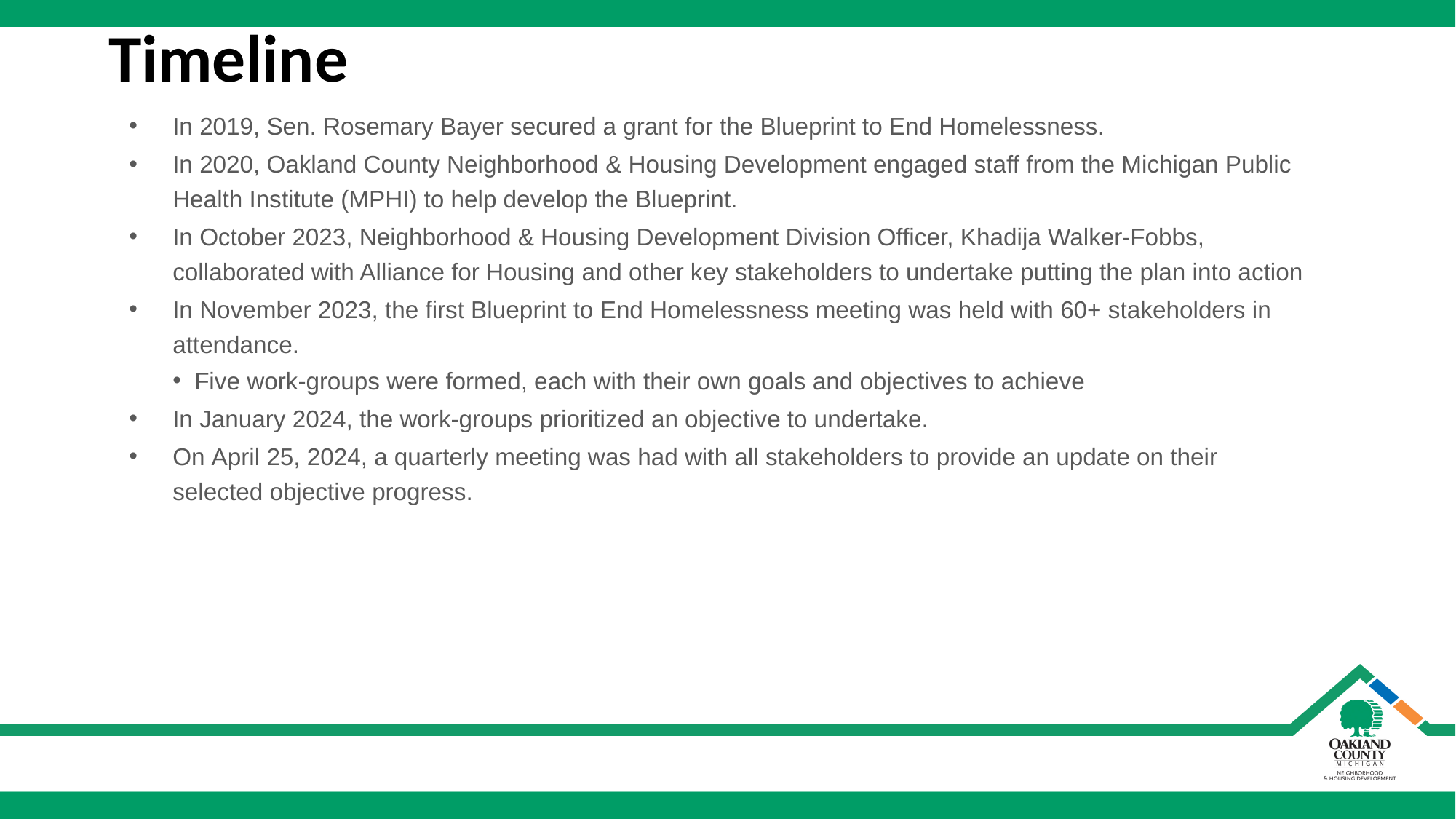

# Timeline
In 2019, Sen. Rosemary Bayer secured a grant for the Blueprint to End Homelessness.
In 2020, Oakland County Neighborhood & Housing Development engaged staff from the Michigan Public Health Institute (MPHI) to help develop the Blueprint.
In October 2023, Neighborhood & Housing Development Division Officer, Khadija Walker-Fobbs, collaborated with Alliance for Housing and other key stakeholders to undertake putting the plan into action
In November 2023, the first Blueprint to End Homelessness meeting was held with 60+ stakeholders in attendance.
Five work-groups were formed, each with their own goals and objectives to achieve
In January 2024, the work-groups prioritized an objective to undertake.
On April 25, 2024, a quarterly meeting was had with all stakeholders to provide an update on their selected objective progress.